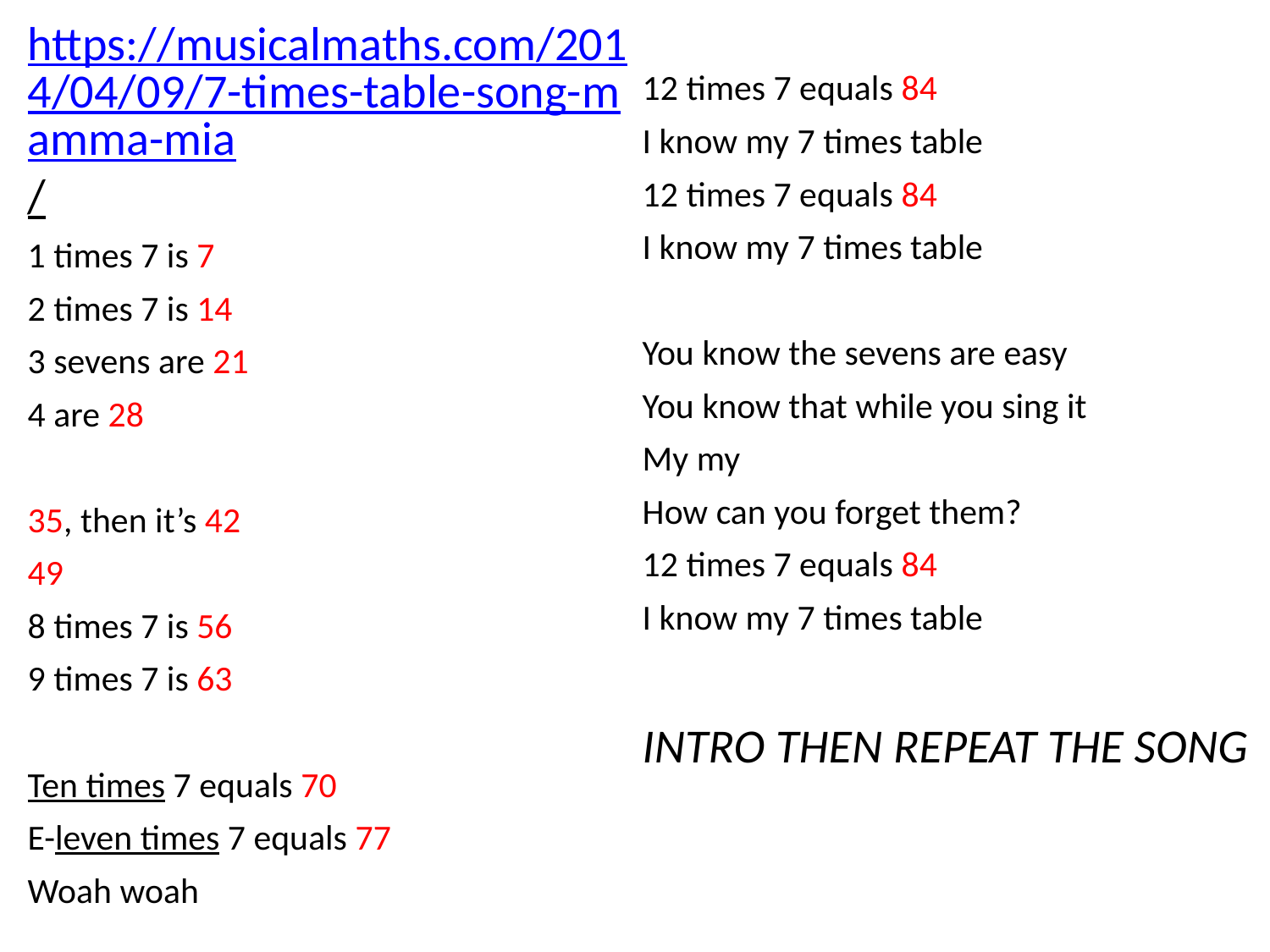

https://musicalmaths.com/2014/04/09/7-times-table-song-mamma-mia/
1 times 7 is 7
2 times 7 is 14
3 sevens are 21
4 are 28

35, then it’s 42
49
8 times 7 is 56
9 times 7 is 63

Ten times 7 equals 70
E-leven times 7 equals 77
Woah woah

12 times 7 equals 84
I know my 7 times table
12 times 7 equals 84
I know my 7 times table

You know the sevens are easy
You know that while you sing it
My my
How can you forget them?
12 times 7 equals 84
I know my 7 times table

INTRO THEN REPEAT THE SONG